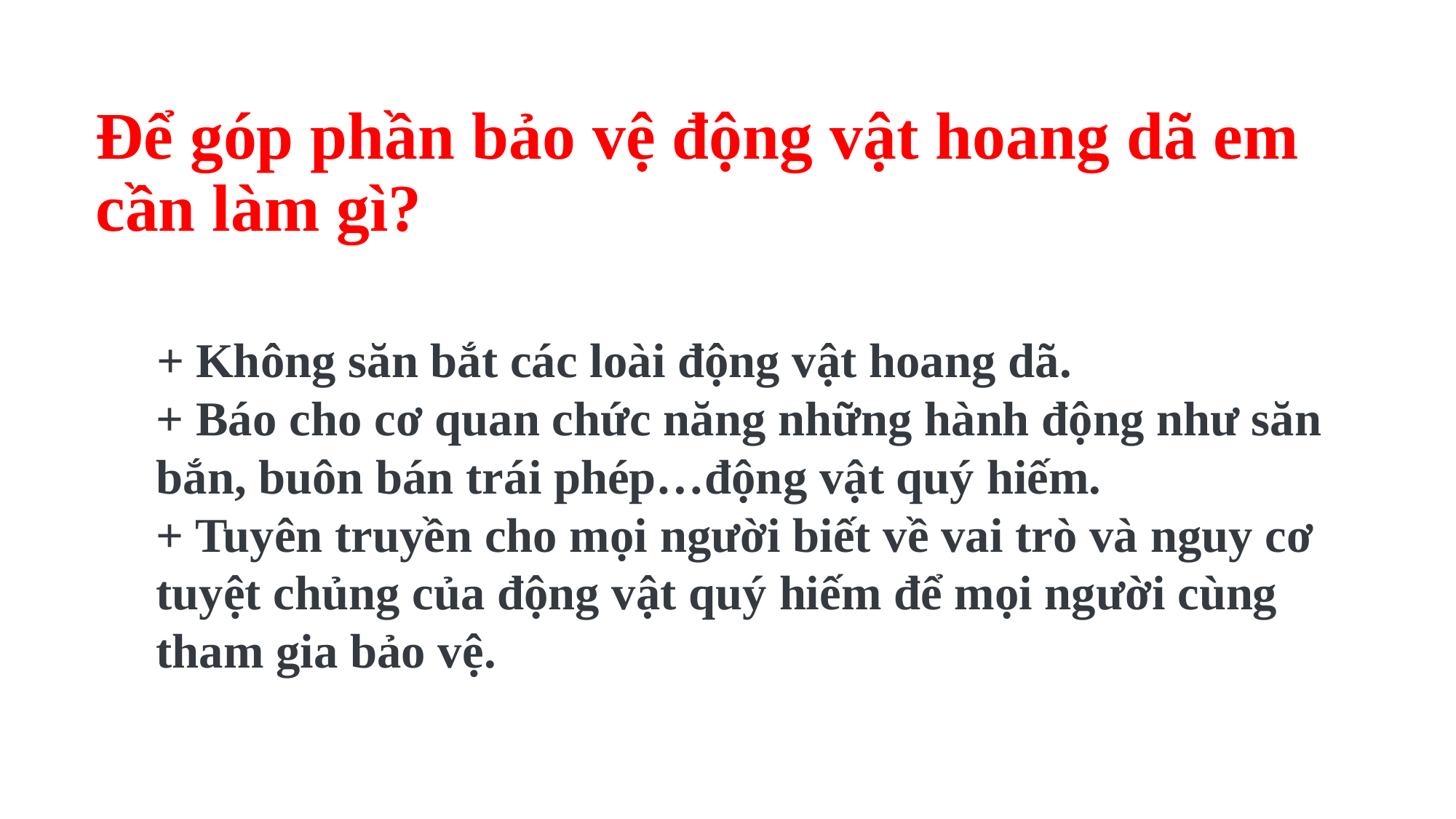

# Để góp phần bảo vệ động vật hoang dã em cần làm gì?
+ Không săn bắt các loài động vật hoang dã.
+ Báo cho cơ quan chức năng những hành động như săn bắn, buôn bán trái phép…động vật quý hiếm.
+ Tuyên truyền cho mọi người biết về vai trò và nguy cơ tuyệt chủng của động vật quý hiếm để mọi người cùng tham gia bảo vệ.